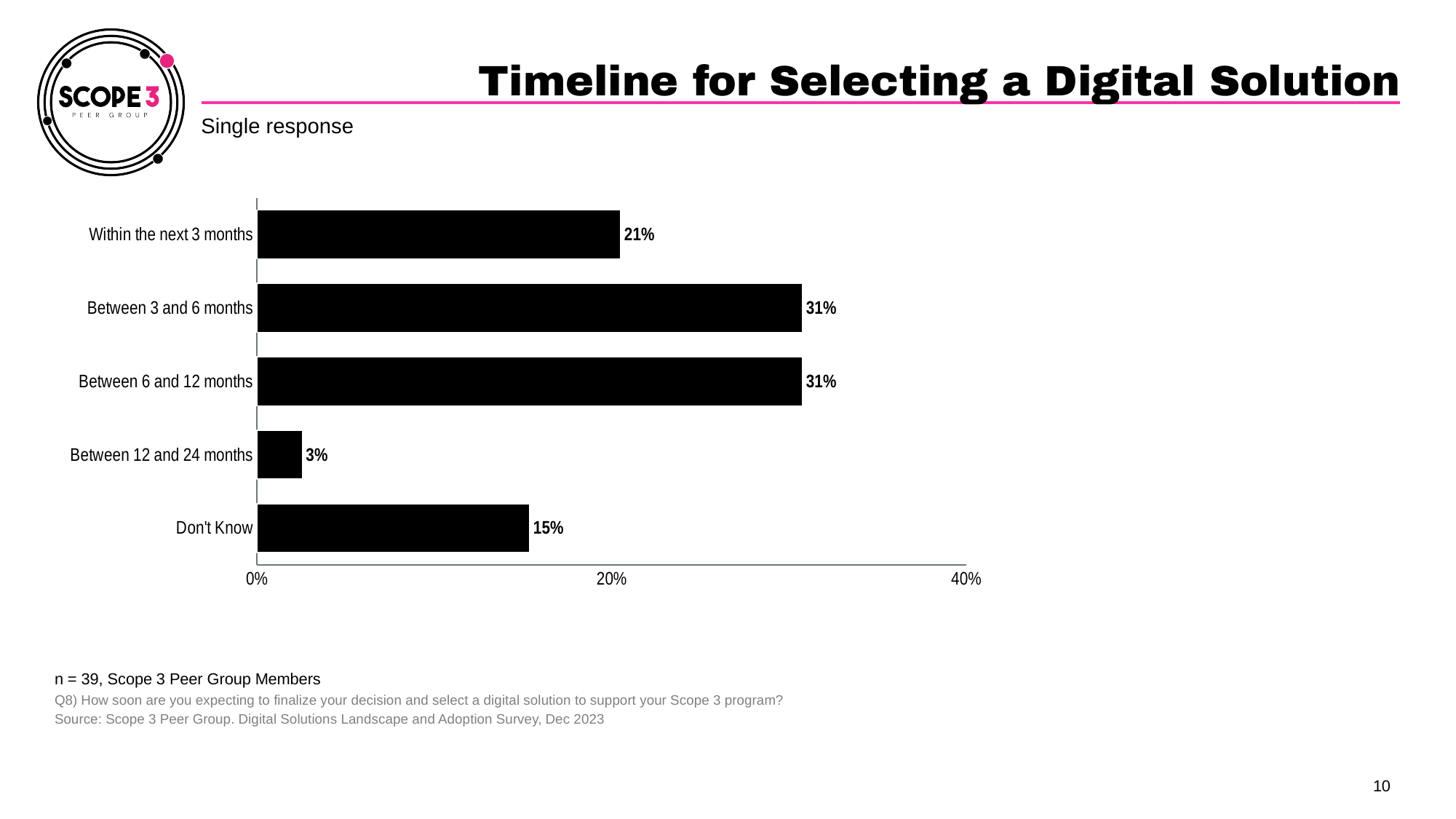

# Timeline for Selecting a Digital Solution
Single response

### Chart

| Category |  |
|---|---|
| Within the next 3 months | 0.2051 |
| Between 3 and 6 months | 0.3077 |
| Between 6 and 12 months | 0.3077 |
| Between 12 and 24 months | 0.0256 |
| Don't Know | 0.1538 |
n = 39, Scope 3 Peer Group Members
Q8) How soon are you expecting to finalize your decision and select a digital solution to support your Scope 3 program?
Source: Scope 3 Peer Group. Digital Solutions Landscape and Adoption Survey, Dec 2023